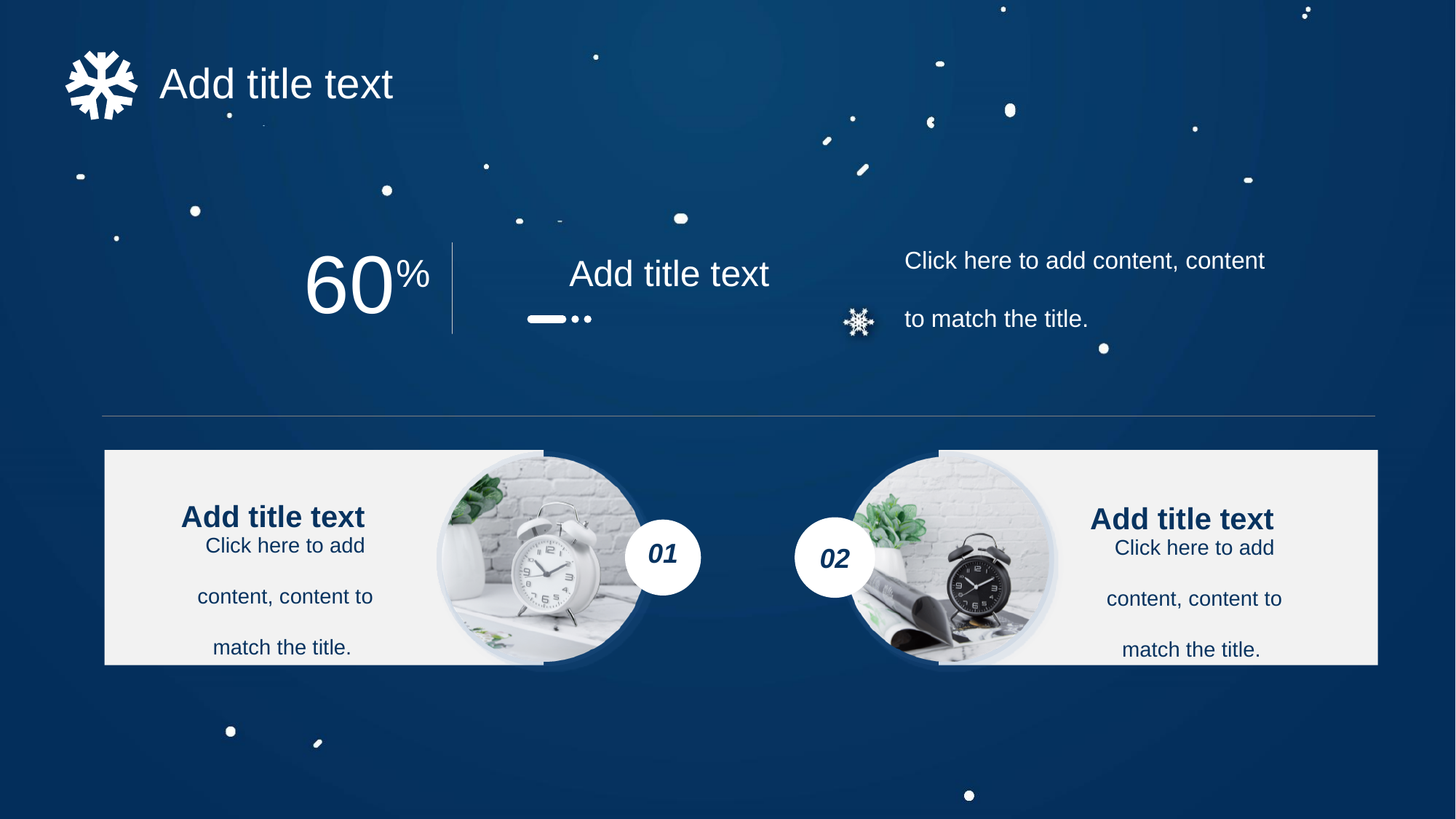

Add title text
60
Click here to add content, content to match the title.
Add title text
%

Add title text
Add title text
01
02
Click here to add content, content to match the title.
Click here to add content, content to match the title.